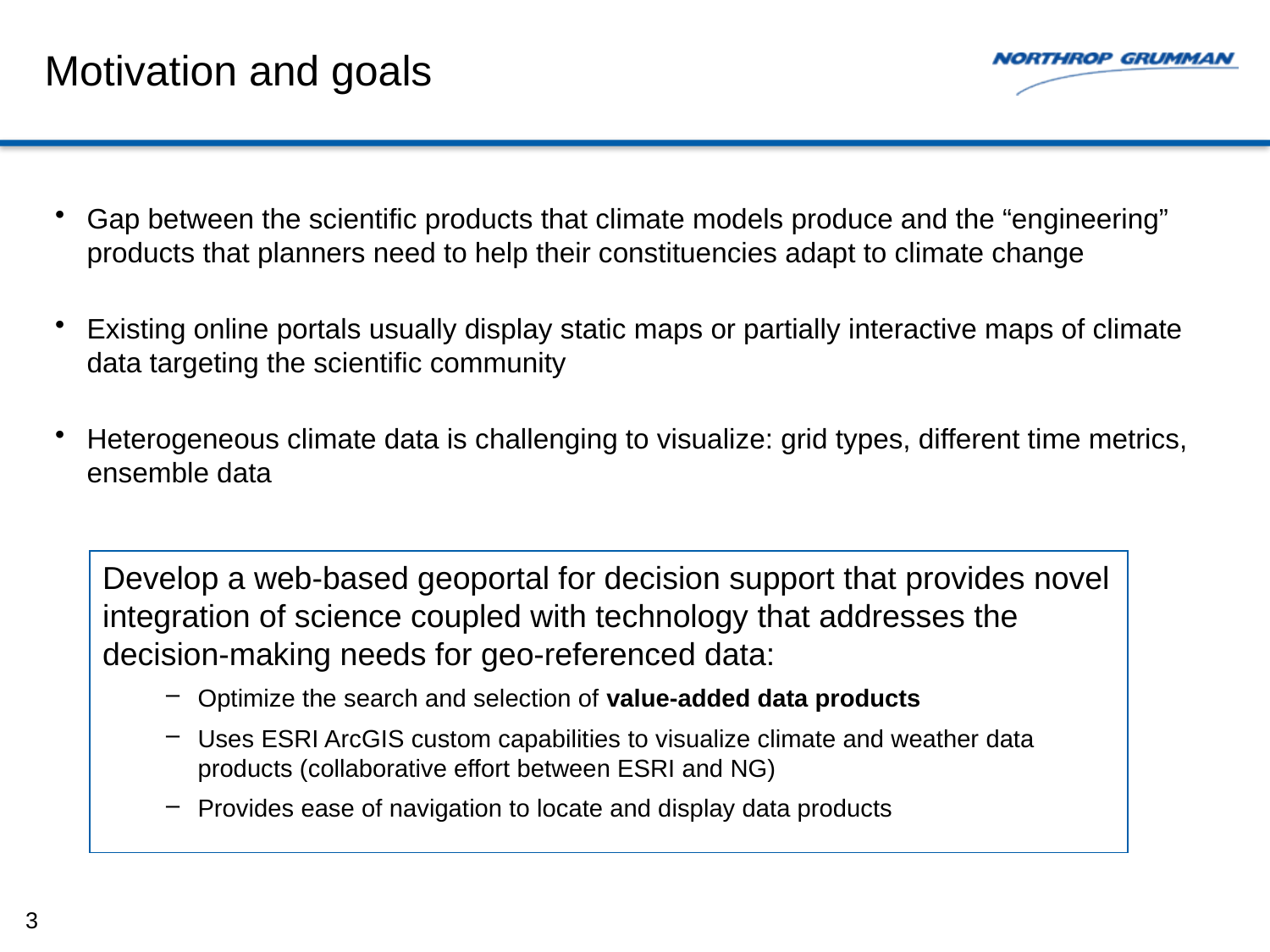

# Motivation and goals
Gap between the scientific products that climate models produce and the “engineering” products that planners need to help their constituencies adapt to climate change
Existing online portals usually display static maps or partially interactive maps of climate data targeting the scientific community
Heterogeneous climate data is challenging to visualize: grid types, different time metrics, ensemble data
Develop a web-based geoportal for decision support that provides novel integration of science coupled with technology that addresses the decision-making needs for geo-referenced data:
Optimize the search and selection of value-added data products
Uses ESRI ArcGIS custom capabilities to visualize climate and weather data products (collaborative effort between ESRI and NG)
Provides ease of navigation to locate and display data products
3